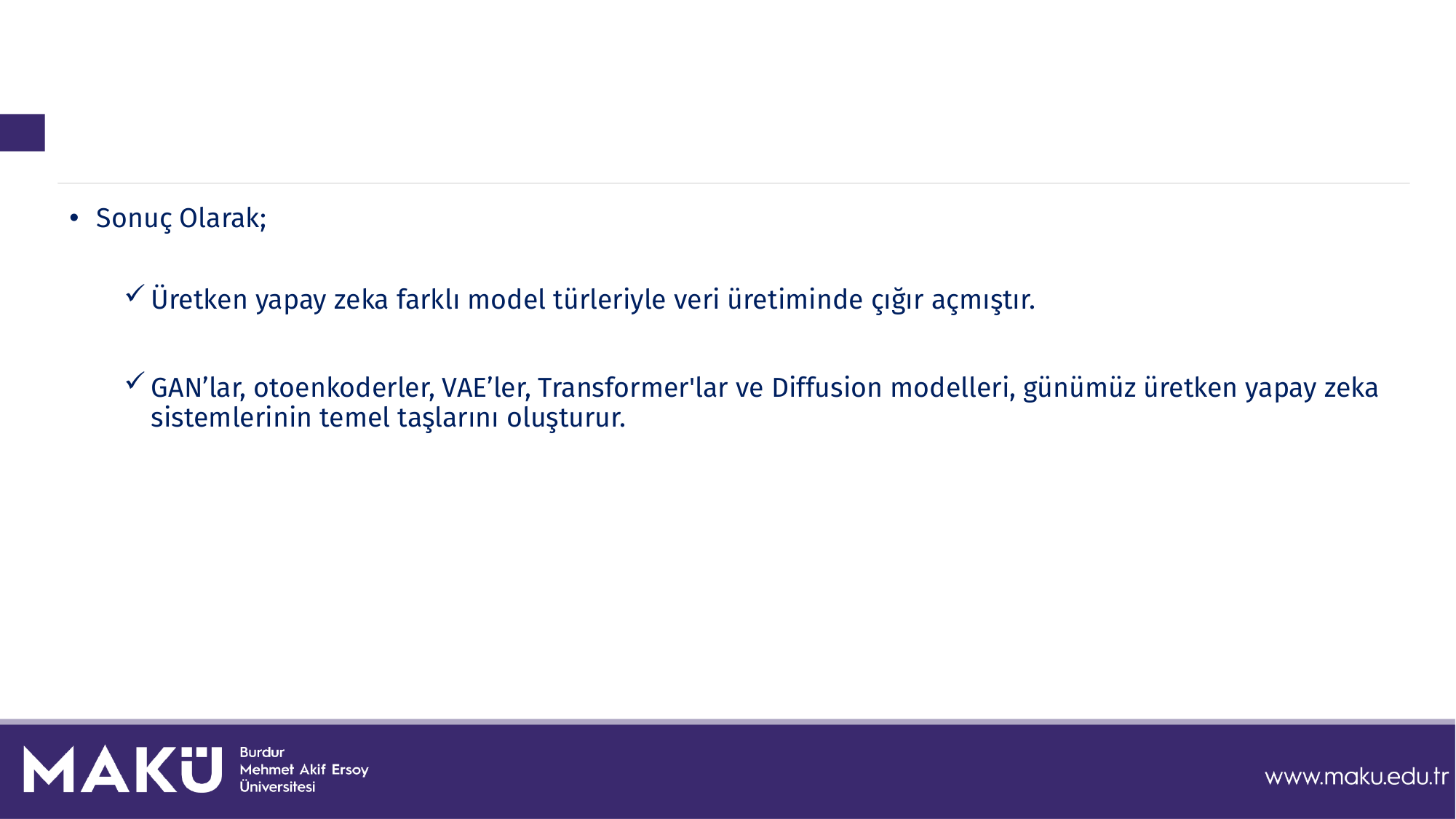

#
Sonuç Olarak;

Üretken yapay zeka farklı model türleriyle veri üretiminde çığır açmıştır.

GAN’lar, otoenkoderler, VAE’ler, Transformer'lar ve Diffusion modelleri, günümüz üretken yapay zeka sistemlerinin temel taşlarını oluşturur.